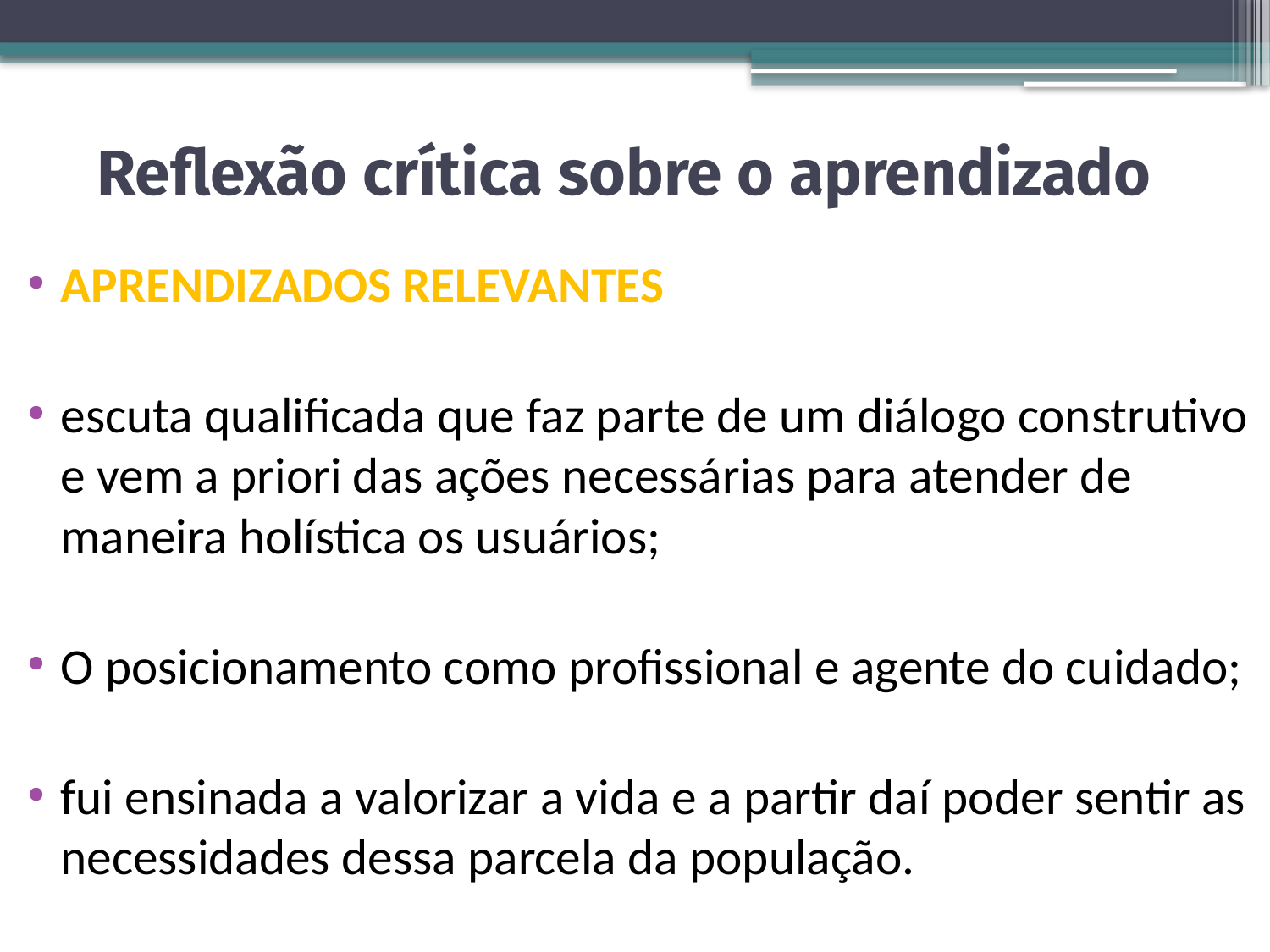

# Reflexão crítica sobre o aprendizado
APRENDIZADOS RELEVANTES

escuta qualificada que faz parte de um diálogo construtivo e vem a priori das ações necessárias para atender de maneira holística os usuários;

O posicionamento como profissional e agente do cuidado;

fui ensinada a valorizar a vida e a partir daí poder sentir as necessidades dessa parcela da população.